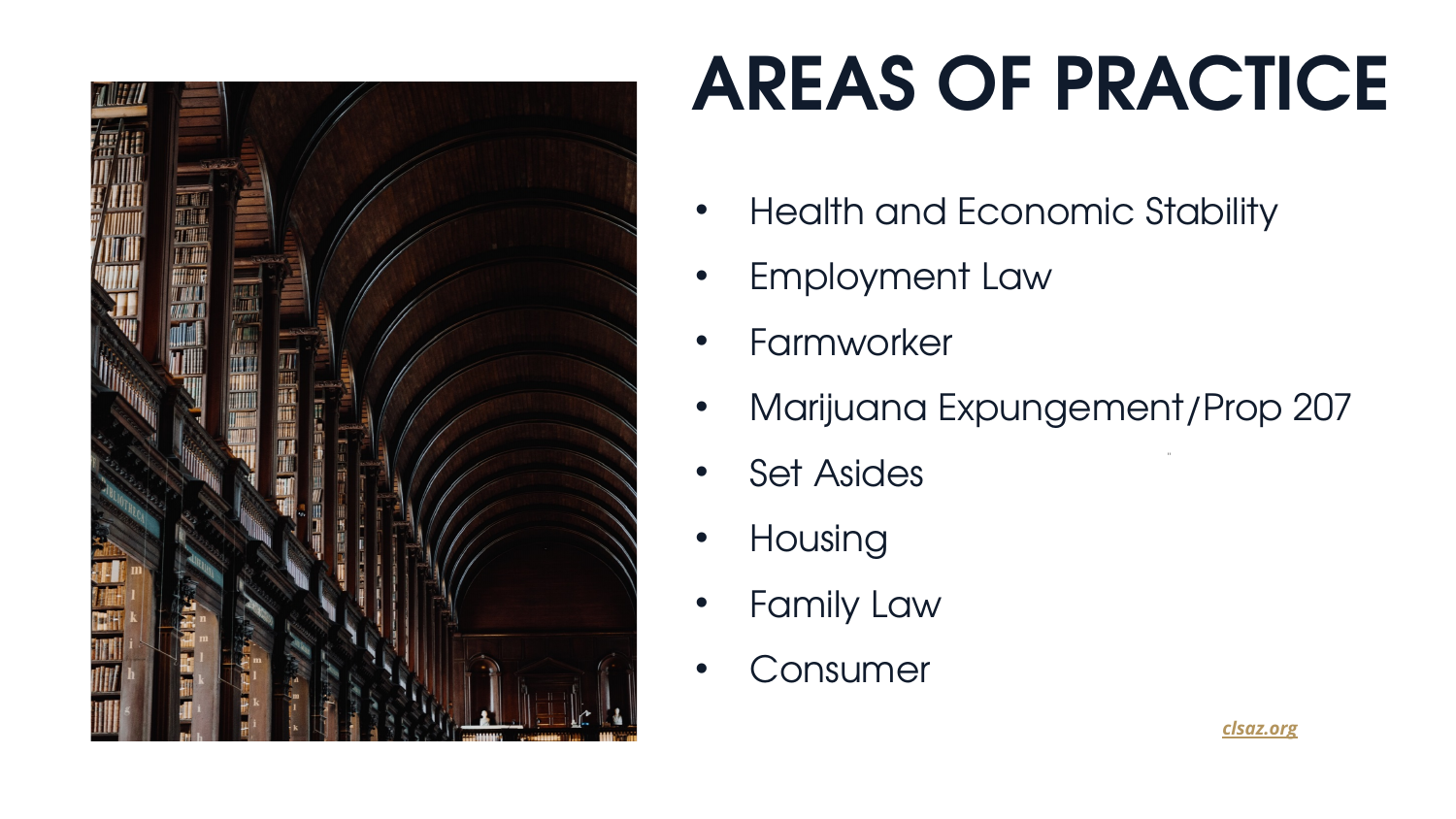

AREAS OF PRACTICE

Health and Economic Stability
Employment Law
Farmworker
Marijuana Expungement/Prop 207
Set Asides
Housing
Family Law
Consumer

"
clsaz.org